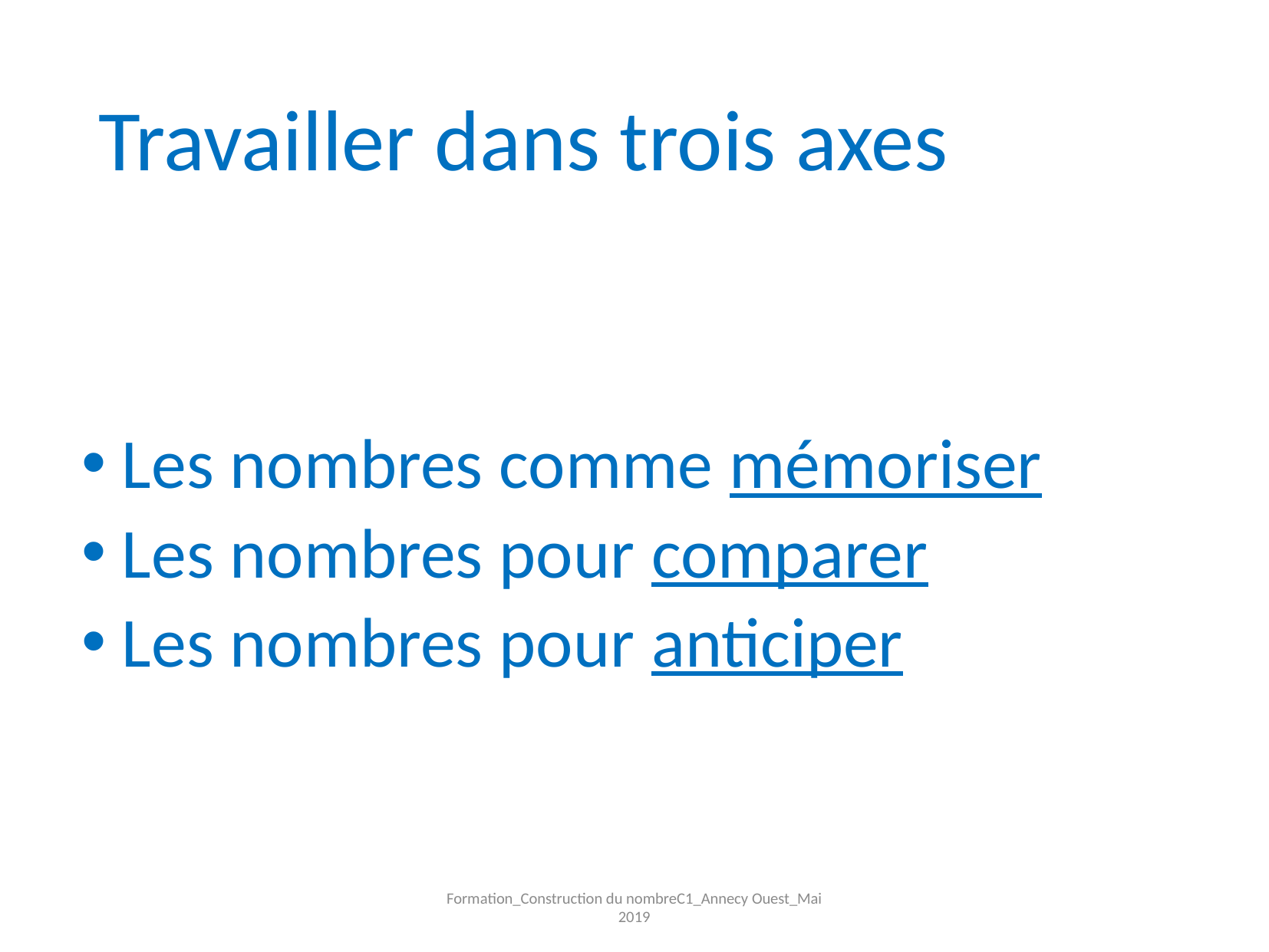

# Travailler dans trois axes
 Les nombres comme mémoriser
 Les nombres pour comparer
 Les nombres pour anticiper
Formation_Construction du nombreC1_Annecy Ouest_Mai 2019